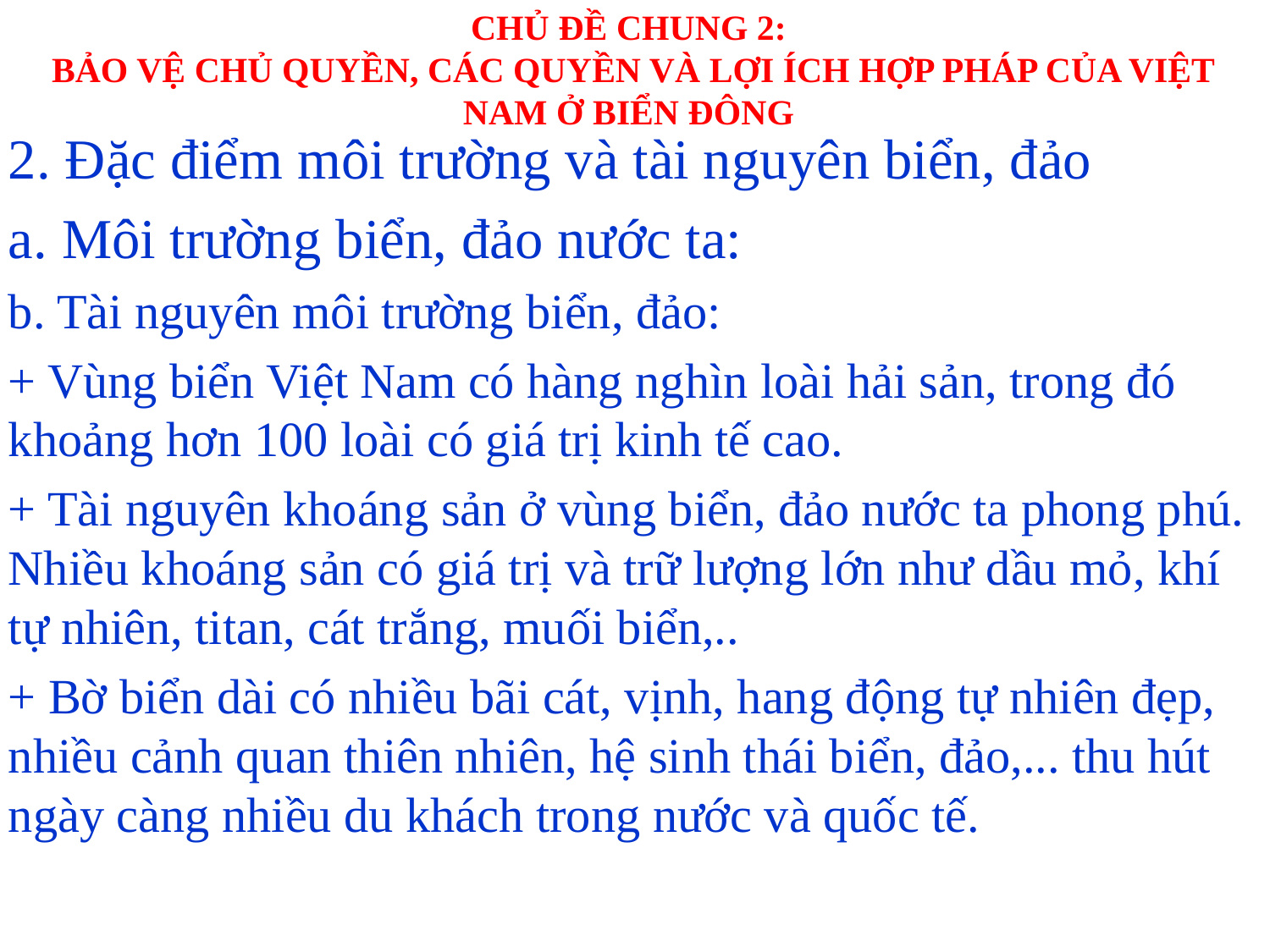

# CHỦ ĐỀ CHUNG 2: BẢO VỆ CHỦ QUYỀN, CÁC QUYỀN VÀ LỢI ÍCH HỢP PHÁP CỦA VIỆT NAM Ở BIỂN ĐÔNG
2. Đặc điểm môi trường và tài nguyên biển, đảo
a. Môi trường biển, đảo nước ta:
b. Tài nguyên môi trường biển, đảo:
+ Vùng biển Việt Nam có hàng nghìn loài hải sản, trong đó khoảng hơn 100 loài có giá trị kinh tế cao.
+ Tài nguyên khoáng sản ở vùng biển, đảo nước ta phong phú. Nhiều khoáng sản có giá trị và trữ lượng lớn như dầu mỏ, khí tự nhiên, titan, cát trắng, muối biển,..
+ Bờ biển dài có nhiều bãi cát, vịnh, hang động tự nhiên đẹp, nhiều cảnh quan thiên nhiên, hệ sinh thái biển, đảo,... thu hút ngày càng nhiều du khách trong nước và quốc tế.